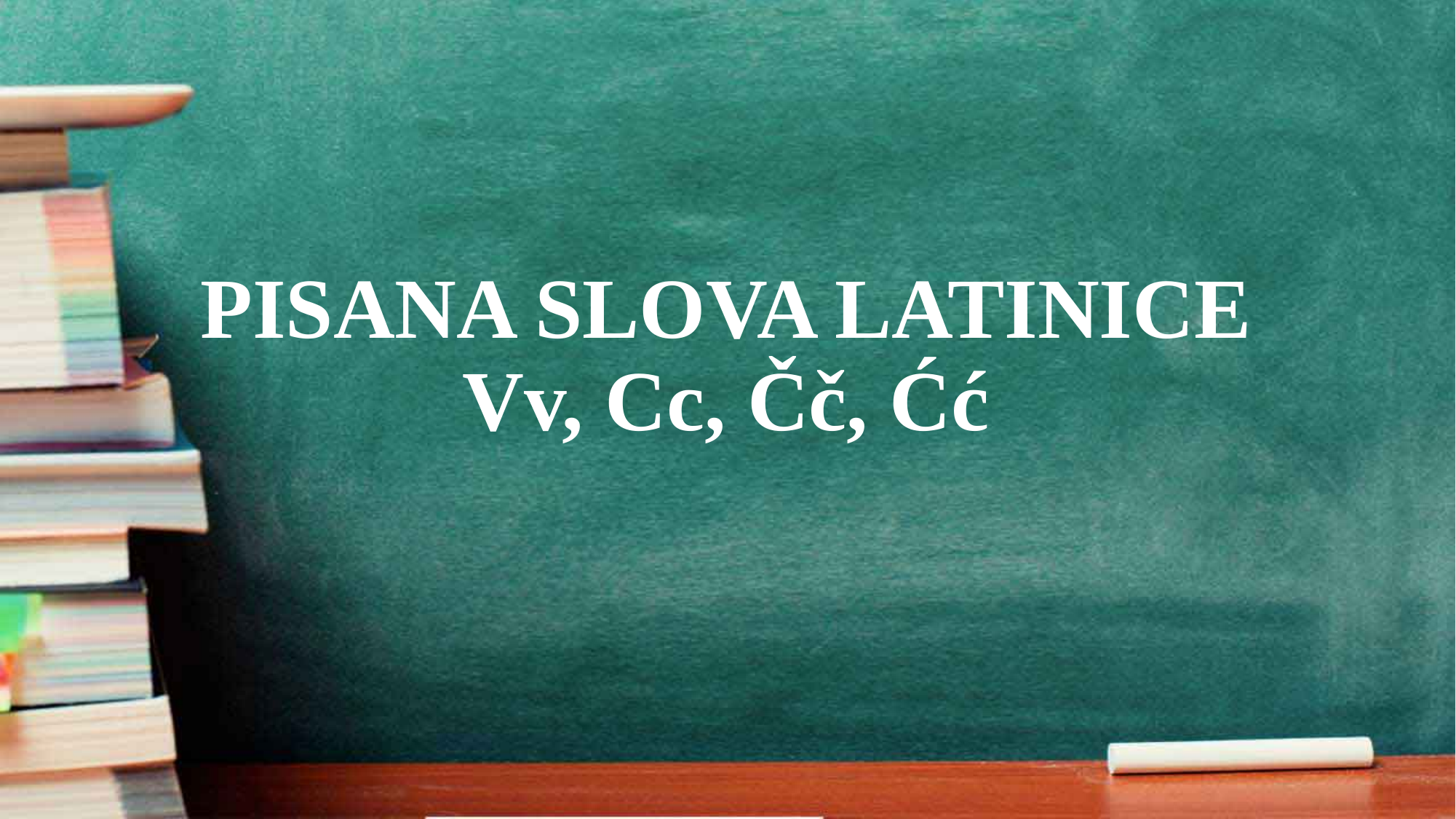

# PISANA SLOVA LATINICE Vv, Cc, Čč, Ćć